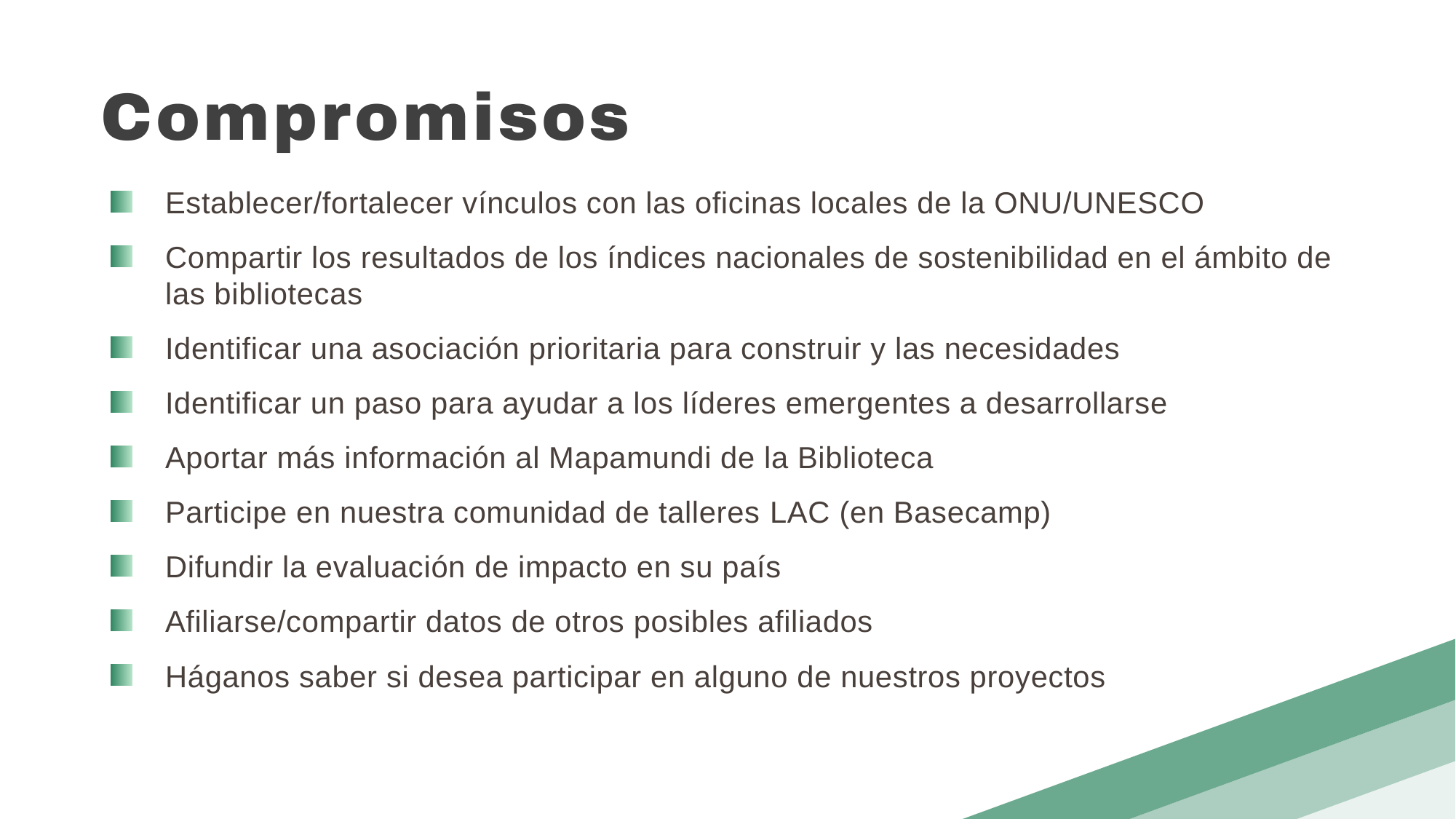

Compromisos
Establecer/fortalecer vínculos con las oficinas locales de la ONU/UNESCO
Compartir los resultados de los índices nacionales de sostenibilidad en el ámbito de las bibliotecas
Identificar una asociación prioritaria para construir y las necesidades
Identificar un paso para ayudar a los líderes emergentes a desarrollarse
Aportar más información al Mapamundi de la Biblioteca
Participe en nuestra comunidad de talleres LAC (en Basecamp)
Difundir la evaluación de impacto en su país
Afiliarse/compartir datos de otros posibles afiliados
Háganos saber si desea participar en alguno de nuestros proyectos